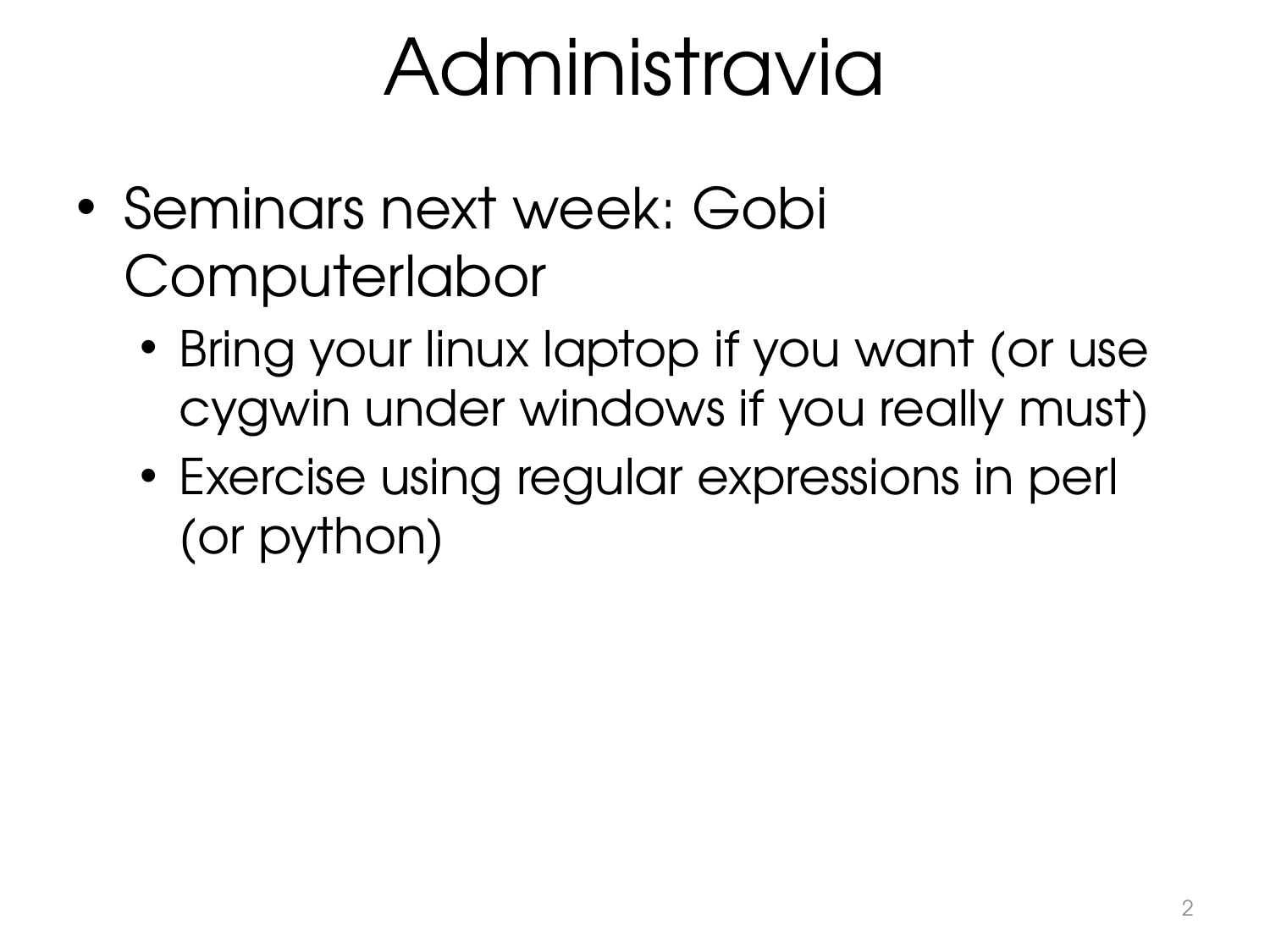

# Administravia
Seminars next week: Gobi Computerlabor
Bring your linux laptop if you want (or use cygwin under windows if you really must)
Exercise using regular expressions in perl (or python)
2